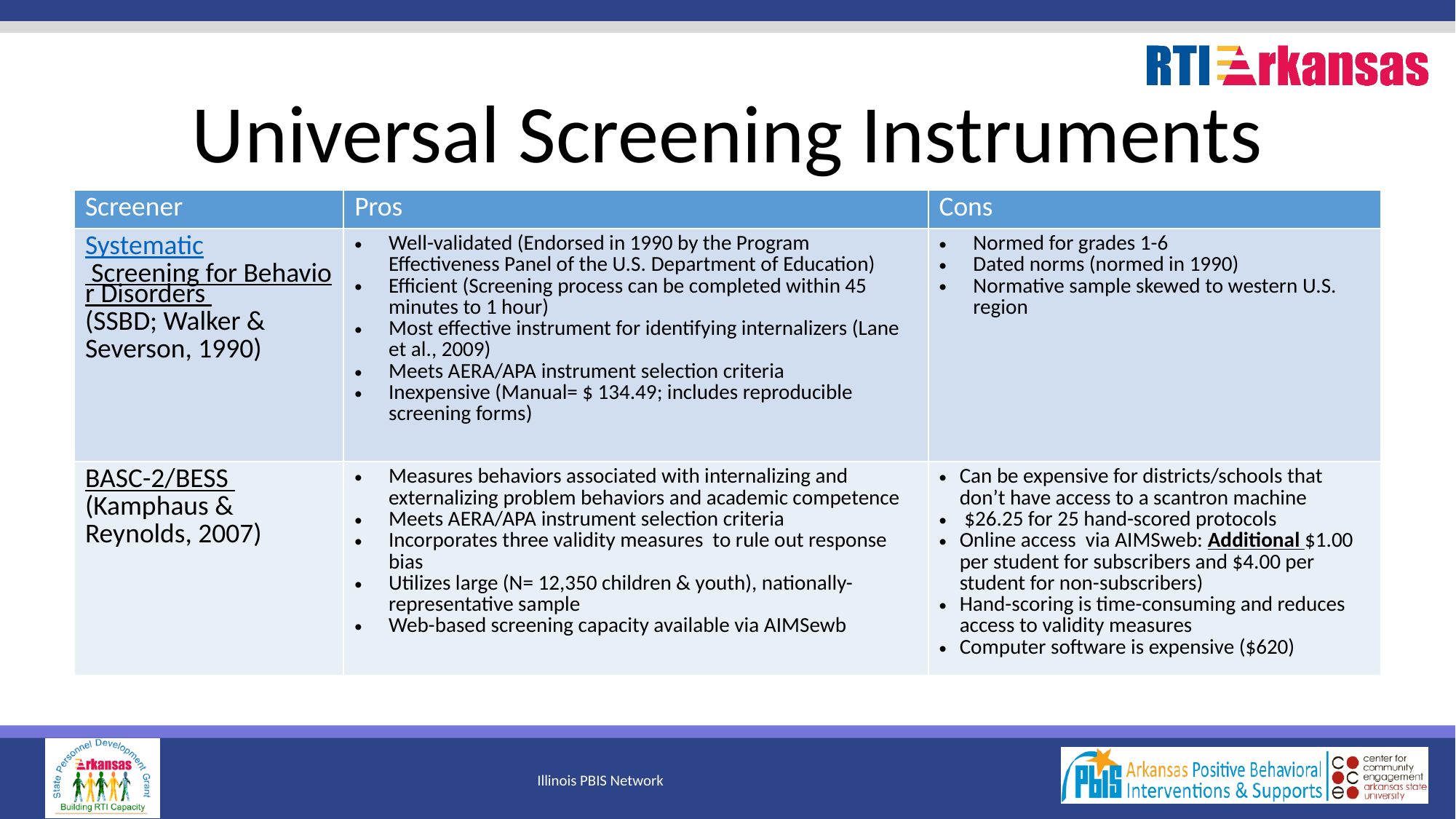

# Universal Screening Instruments
| Screener | Pros | Cons |
| --- | --- | --- |
| Systematic Screening for Behavior Disorders (SSBD; Walker & Severson, 1990) | Well-validated (Endorsed in 1990 by the Program Effectiveness Panel of the U.S. Department of Education) Efficient (Screening process can be completed within 45 minutes to 1 hour) Most effective instrument for identifying internalizers (Lane et al., 2009) Meets AERA/APA instrument selection criteria Inexpensive (Manual= $ 134.49; includes reproducible screening forms) | Normed for grades 1-6 Dated norms (normed in 1990) Normative sample skewed to western U.S. region |
| BASC-2/BESS (Kamphaus & Reynolds, 2007) | Measures behaviors associated with internalizing and externalizing problem behaviors and academic competence Meets AERA/APA instrument selection criteria Incorporates three validity measures to rule out response bias Utilizes large (N= 12,350 children & youth), nationally-representative sample Web-based screening capacity available via AIMSewb | Can be expensive for districts/schools that don’t have access to a scantron machine $26.25 for 25 hand-scored protocols Online access via AIMSweb: Additional $1.00 per student for subscribers and $4.00 per student for non-subscribers) Hand-scoring is time-consuming and reduces access to validity measures Computer software is expensive ($620) |
Illinois PBIS Network